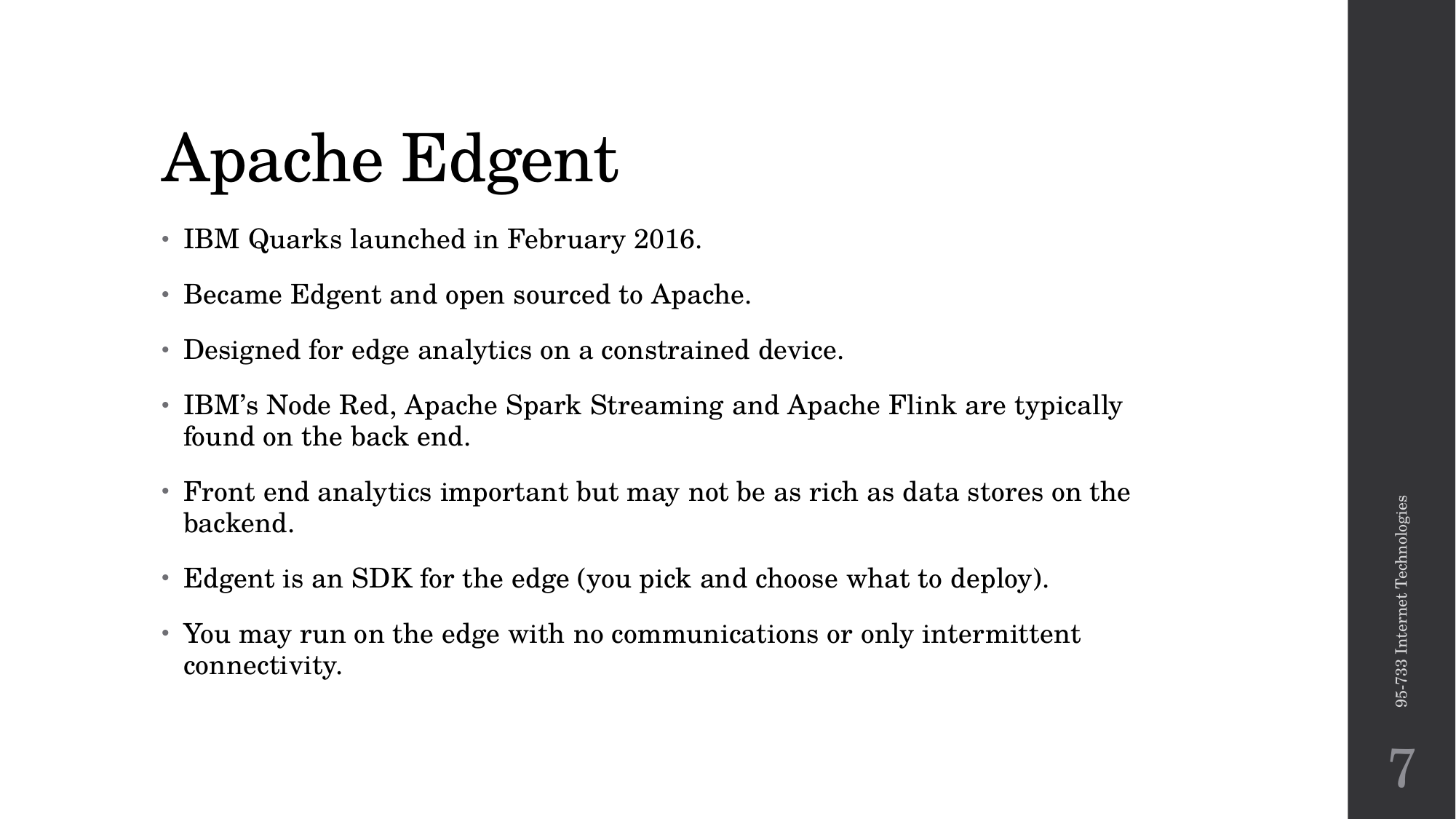

# Apache Edgent
IBM Quarks launched in February 2016.
Became Edgent and open sourced to Apache.
Designed for edge analytics on a constrained device.
IBM’s Node Red, Apache Spark Streaming and Apache Flink are typically found on the back end.
Front end analytics important but may not be as rich as data stores on the backend.
Edgent is an SDK for the edge (you pick and choose what to deploy).
You may run on the edge with no communications or only intermittent connectivity.

95-733 Internet Technologies
7